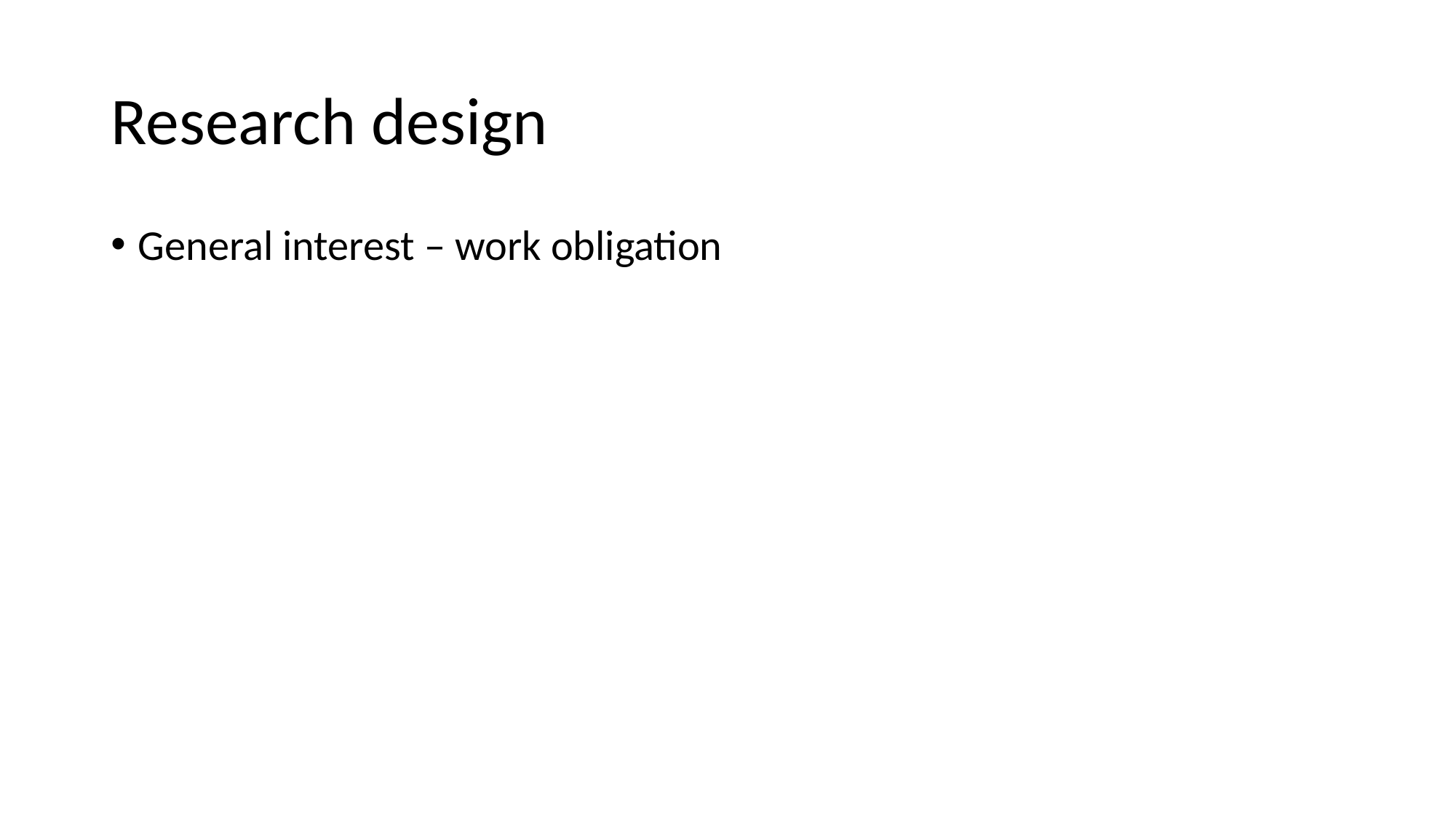

# Research design
General interest – work obligation